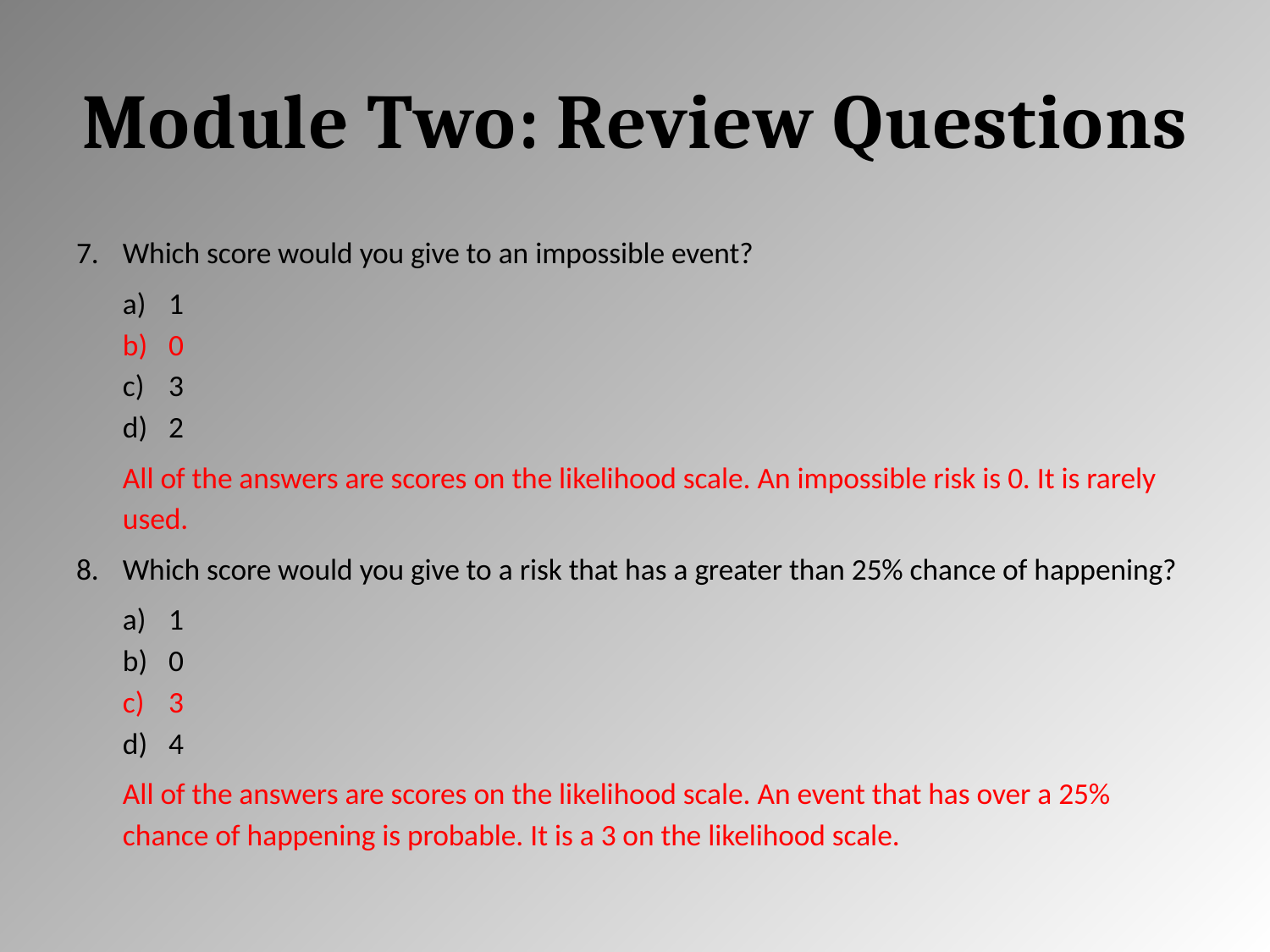

# Module Two: Review Questions
Which score would you give to an impossible event?
1
0
3
2
All of the answers are scores on the likelihood scale. An impossible risk is 0. It is rarely used.
Which score would you give to a risk that has a greater than 25% chance of happening?
1
0
3
4
All of the answers are scores on the likelihood scale. An event that has over a 25% chance of happening is probable. It is a 3 on the likelihood scale.